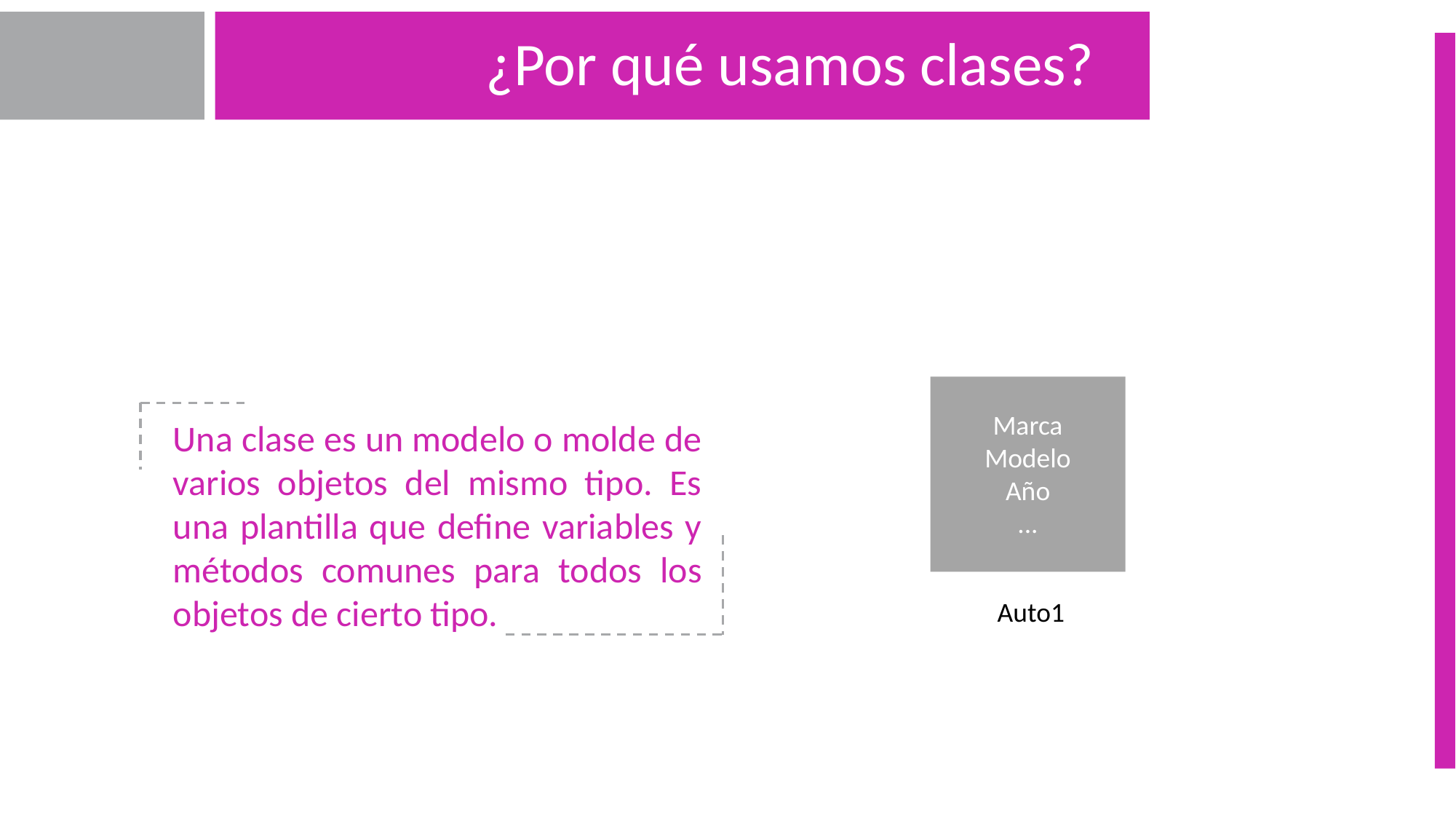

# ¿Por qué usamos clases?

Marca
Modelo
Año
...
Una clase es un modelo o molde de varios objetos del mismo tipo. Es una plantilla que define variables y métodos comunes para todos los objetos de cierto tipo.

Auto1